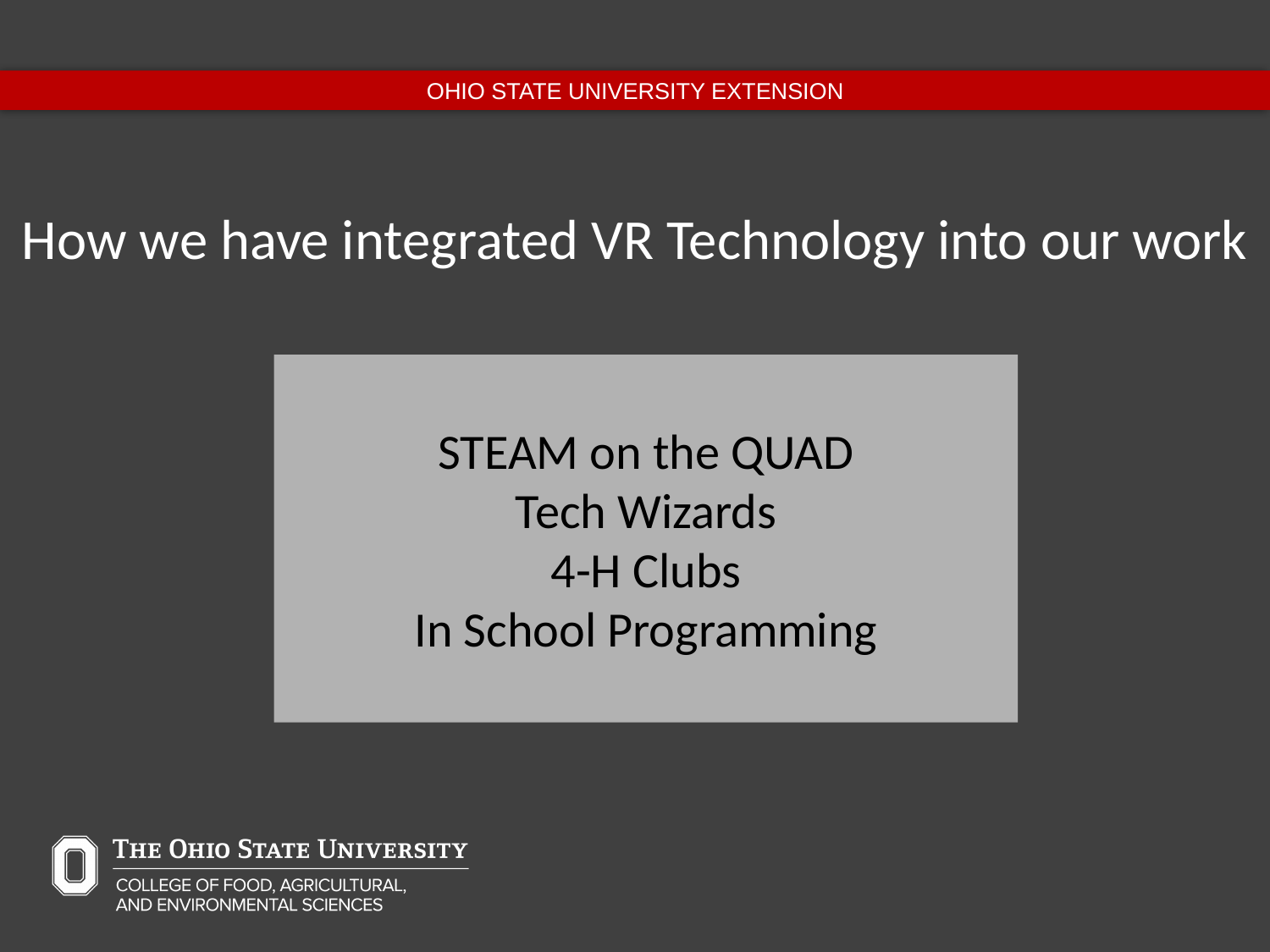

How we have integrated VR Technology into our work

STEAM on the QUAD
Tech Wizards
4-H Clubs
In School Programming